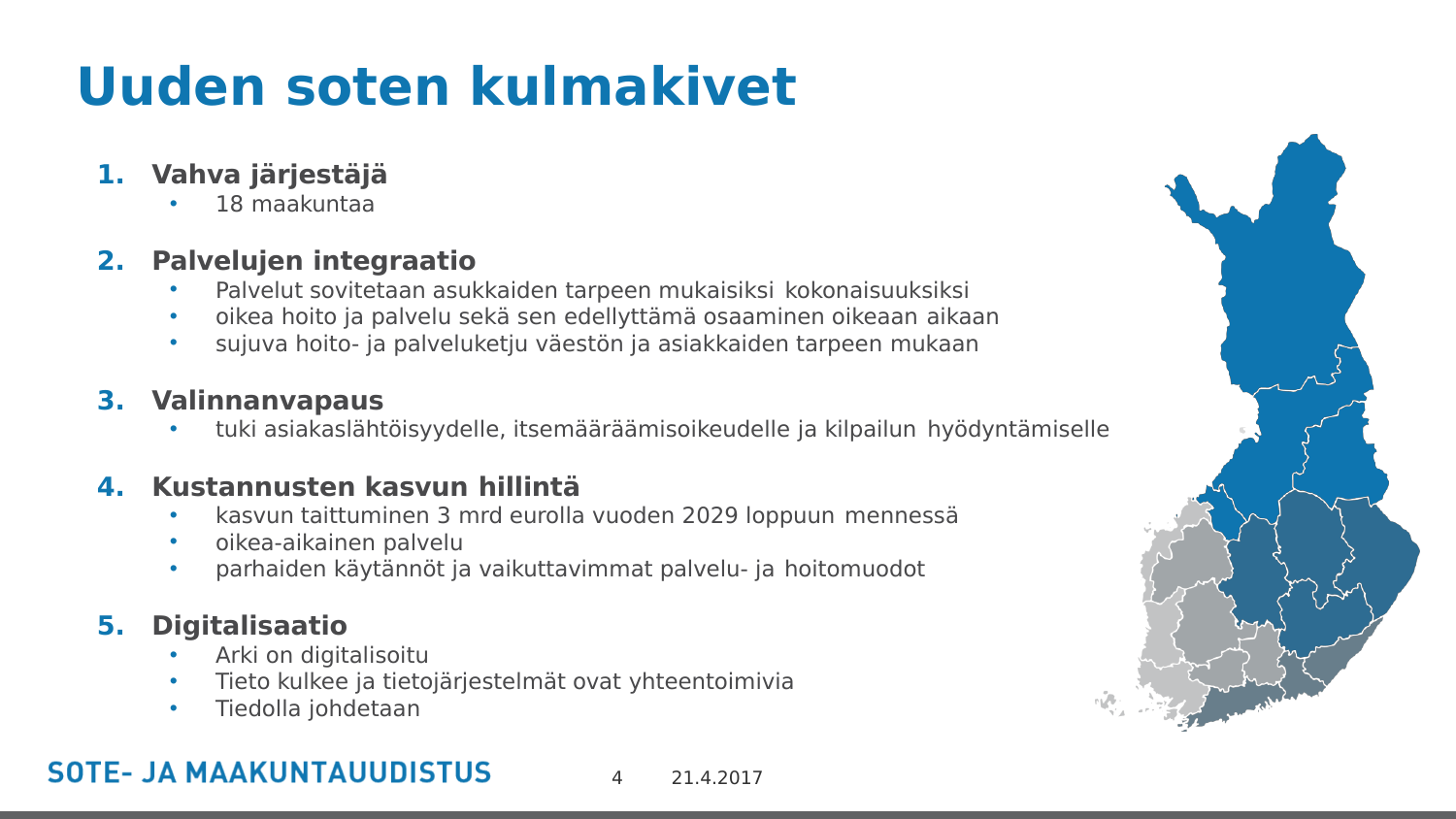

# Uuden soten kulmakivet

Vahva järjestäjä
18 maakuntaa

Palvelujen integraatio
Palvelut sovitetaan asukkaiden tarpeen mukaisiksi kokonaisuuksiksi
oikea hoito ja palvelu sekä sen edellyttämä osaaminen oikeaan aikaan
sujuva hoito- ja palveluketju väestön ja asiakkaiden tarpeen mukaan

Valinnanvapaus
tuki asiakaslähtöisyydelle, itsemääräämisoikeudelle ja kilpailun hyödyntämiselle

Kustannusten kasvun hillintä
kasvun taittuminen 3 mrd eurolla vuoden 2029 loppuun mennessä
oikea-aikainen palvelu
parhaiden käytännöt ja vaikuttavimmat palvelu- ja hoitomuodot

Digitalisaatio
Arki on digitalisoitu
Tieto kulkee ja tietojärjestelmät ovat yhteentoimivia
Tiedolla johdetaan
4
21.4.2017